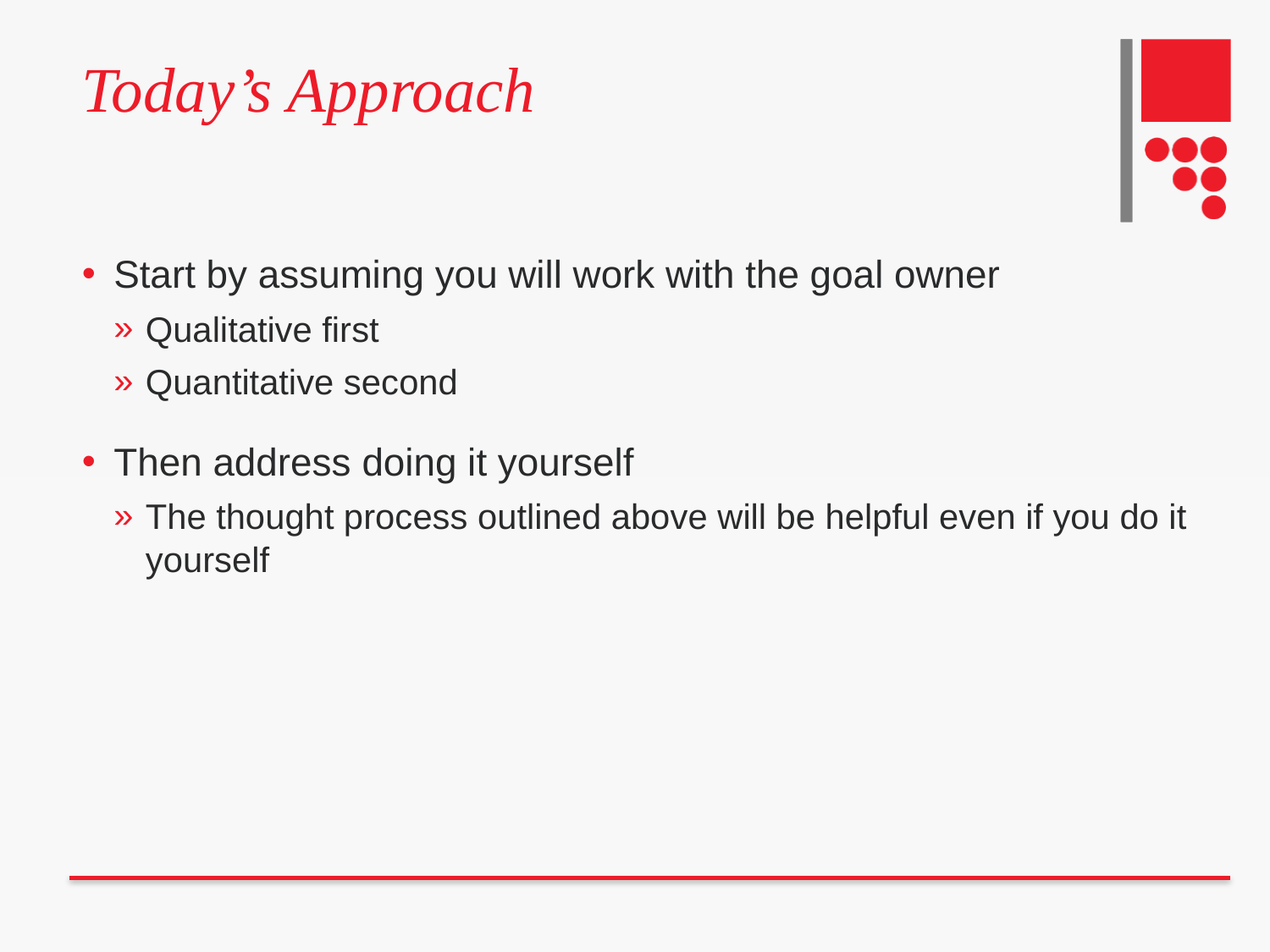

# Today’s Approach
Start by assuming you will work with the goal owner
Qualitative first
Quantitative second
Then address doing it yourself
The thought process outlined above will be helpful even if you do it yourself